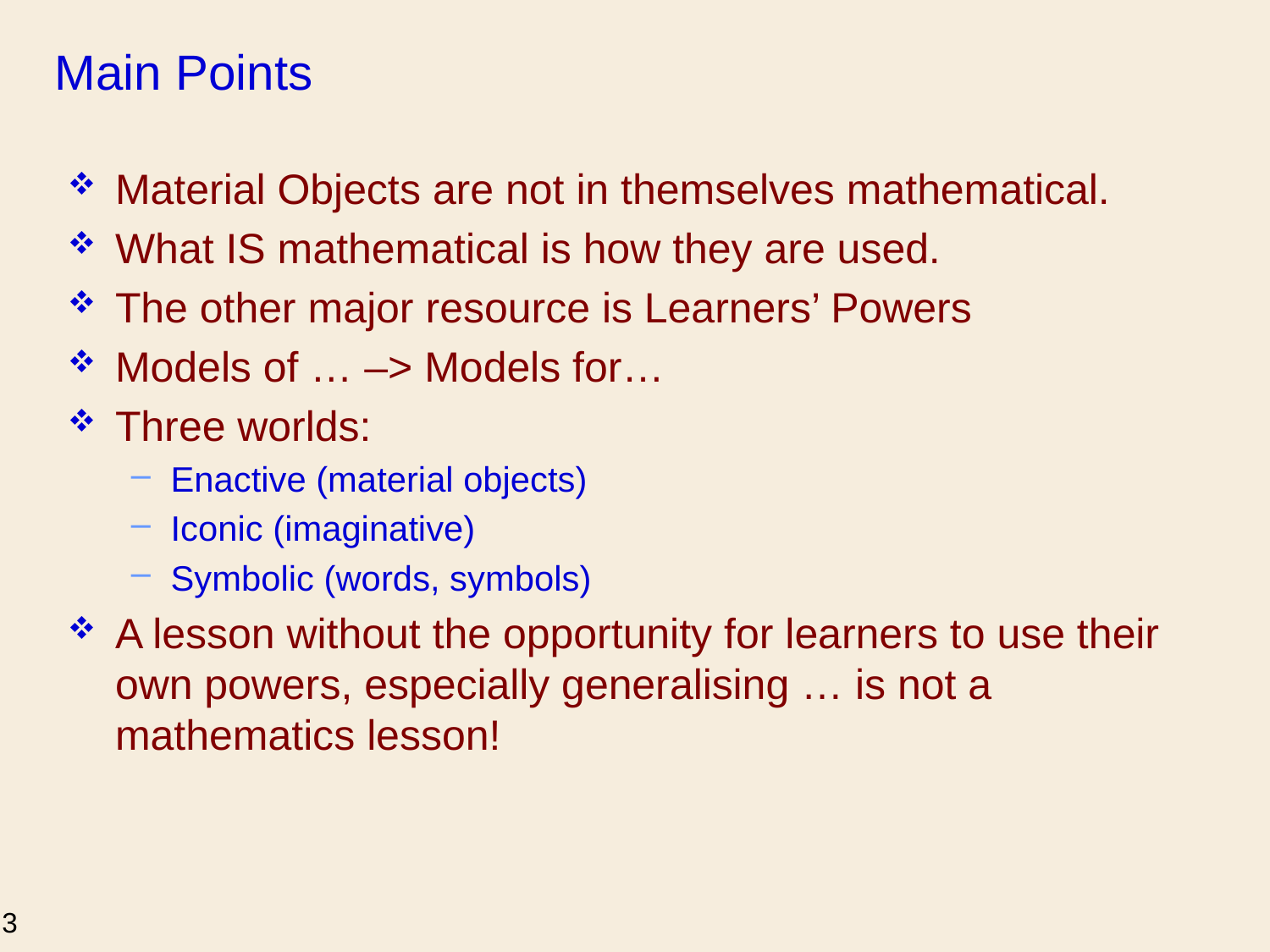

# Main Points
Material Objects are not in themselves mathematical.
What IS mathematical is how they are used.
The other major resource is Learners’ Powers
Models of … –> Models for…
Three worlds:
Enactive (material objects)
Iconic (imaginative)
Symbolic (words, symbols)
A lesson without the opportunity for learners to use their own powers, especially generalising … is not a mathematics lesson!